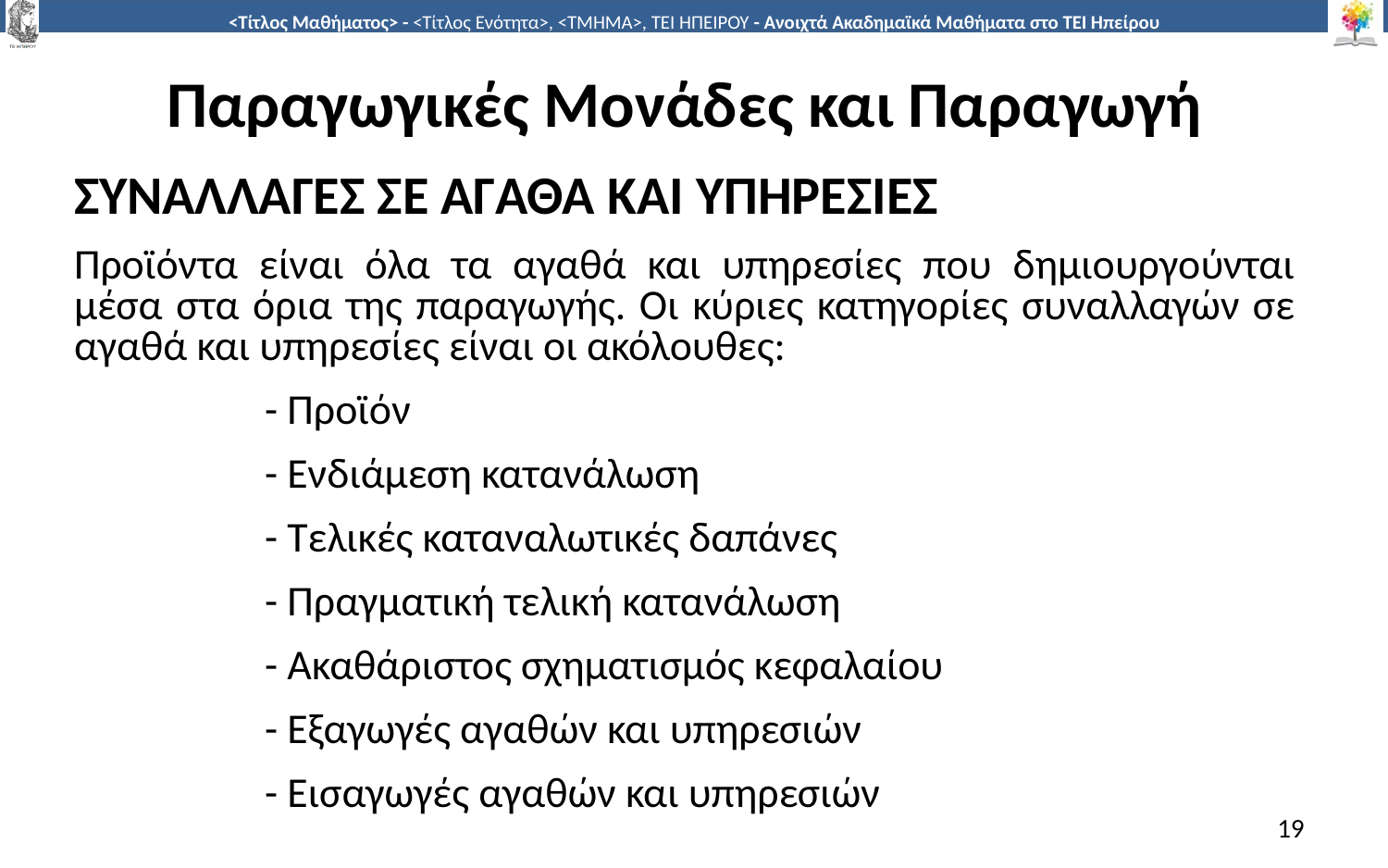

# Παραγωγικές Μονάδες και Παραγωγή
ΣΥΝΑΛΛΑΓΕΣ ΣΕ ΑΓΑΘΑ ΚΑΙ ΥΠΗΡΕΣΙΕΣ
Προϊόντα είναι όλα τα αγαθά και υπηρεσίες που δημιουργούνται μέσα στα όρια της παραγωγής. Οι κύριες κατηγορίες συναλλαγών σε αγαθά και υπηρεσίες είναι οι ακόλουθες:
		- Προϊόν
		- Ενδιάμεση κατανάλωση
		- Τελικές καταναλωτικές δαπάνες
		- Πραγματική τελική κατανάλωση
		- Ακαθάριστος σχηματισμός κεφαλαίου
		- Εξαγωγές αγαθών και υπηρεσιών
		- Εισαγωγές αγαθών και υπηρεσιών

19